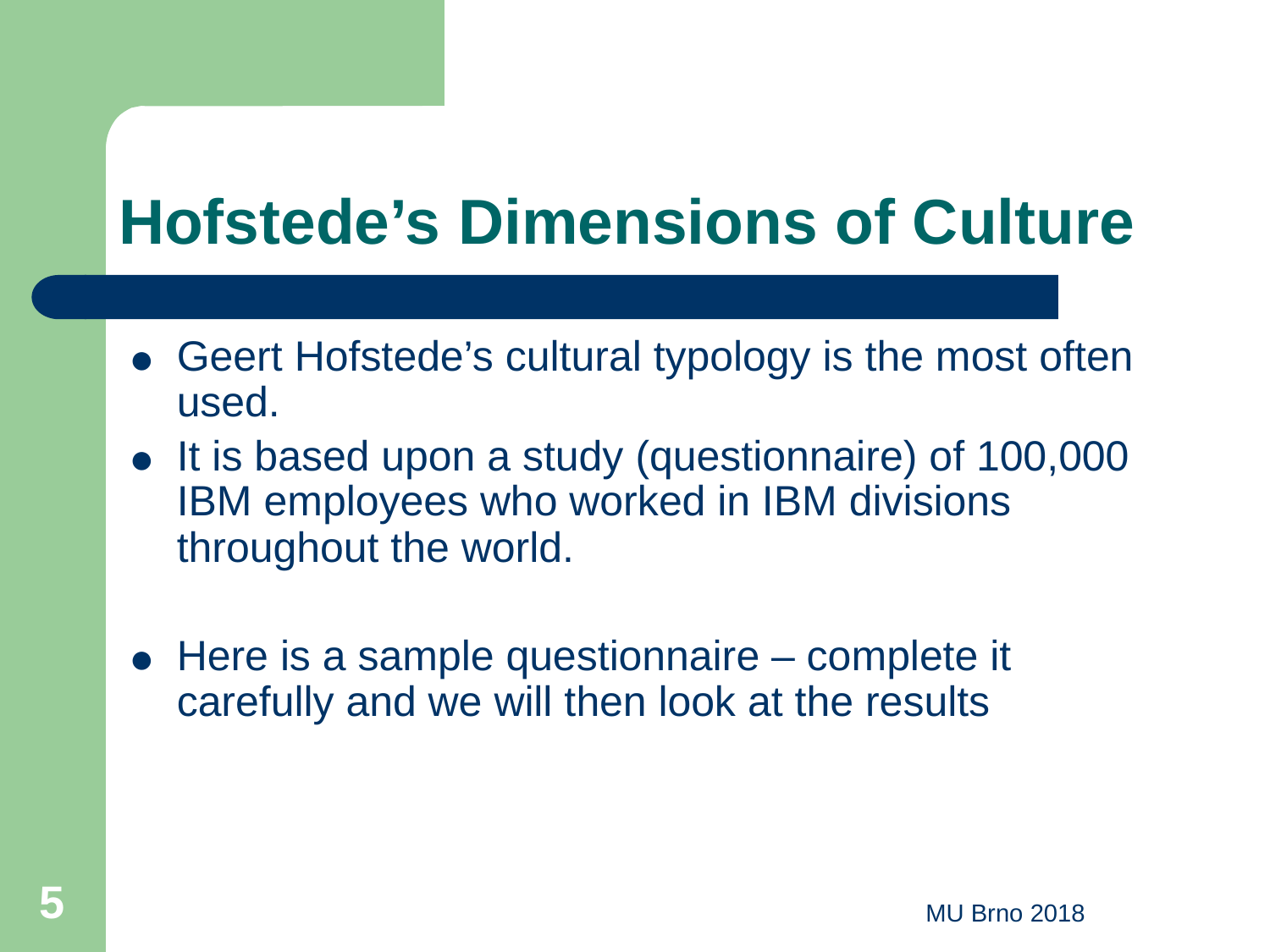

# Hofstede’s Dimensions of Culture
Geert Hofstede’s cultural typology is the most often used.
It is based upon a study (questionnaire) of 100,000 IBM employees who worked in IBM divisions throughout the world.

Here is a sample questionnaire – complete it carefully and we will then look at the results
5
MU Brno 2018